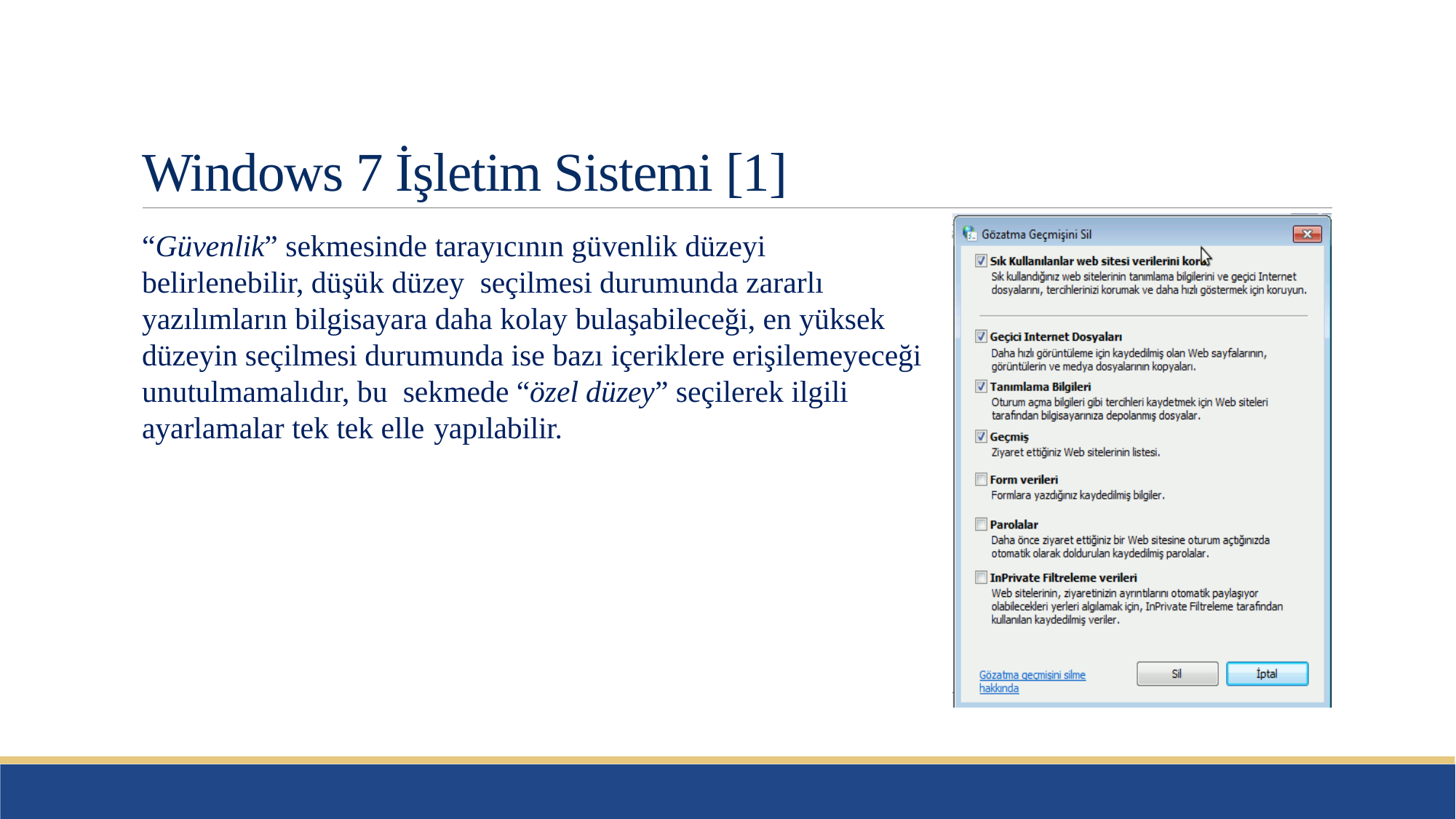

# Windows 7 İşletim Sistemi [1]

“Güvenlik” sekmesinde tarayıcının güvenlik düzeyi belirlenebilir, düşük düzey  seçilmesi durumunda zararlı yazılımların bilgisayara daha kolay bulaşabileceği, en yüksek  düzeyin seçilmesi durumunda ise bazı içeriklere erişilemeyeceği unutulmamalıdır, bu  sekmede “özel düzey” seçilerek ilgili ayarlamalar tek tek elle yapılabilir.